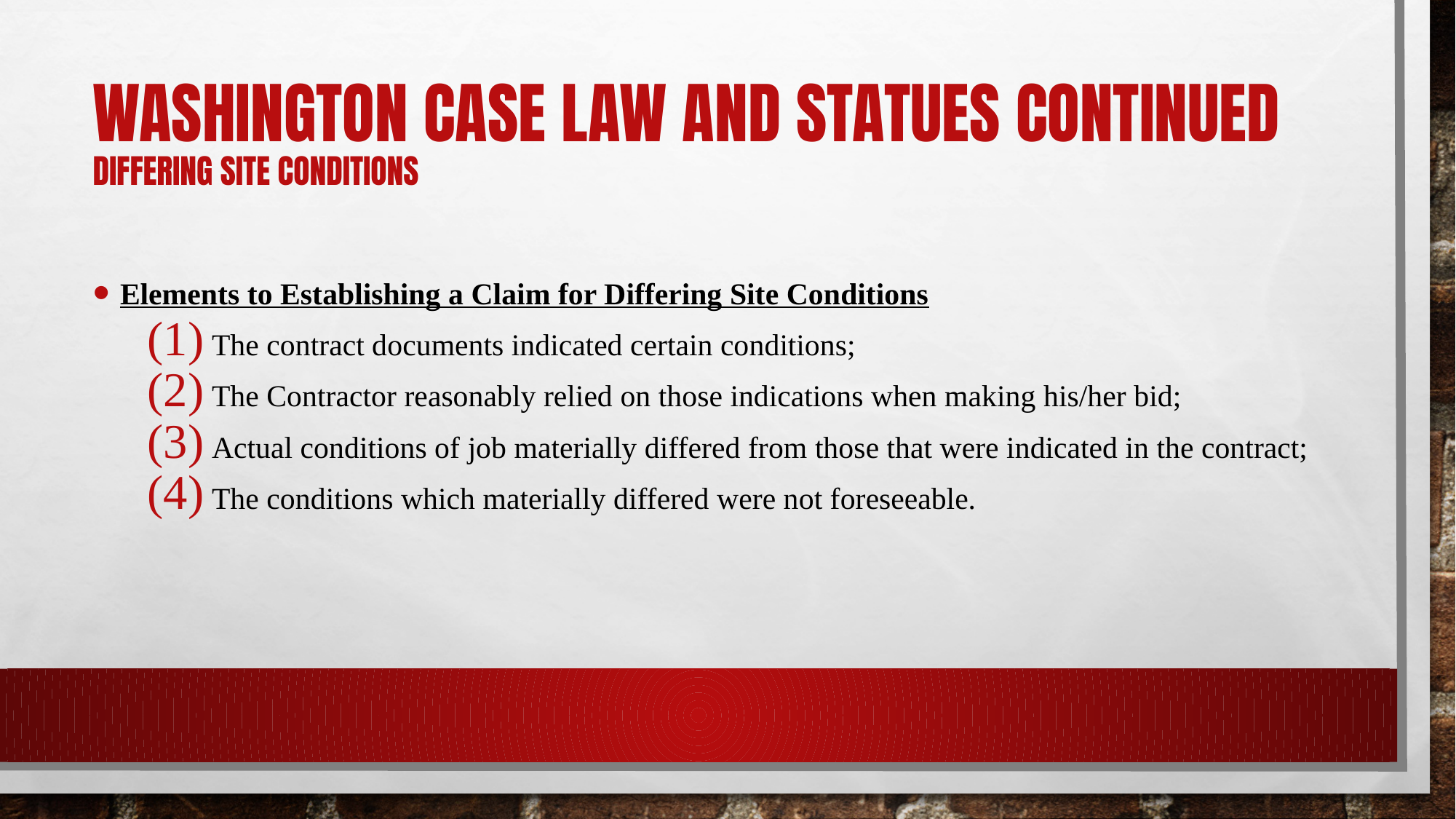

# Washington Case Law and Statues Continued Differing site conditions
Elements to Establishing a Claim for Differing Site Conditions
 The contract documents indicated certain conditions;
 The Contractor reasonably relied on those indications when making his/her bid;
 Actual conditions of job materially differed from those that were indicated in the contract;
 The conditions which materially differed were not foreseeable.